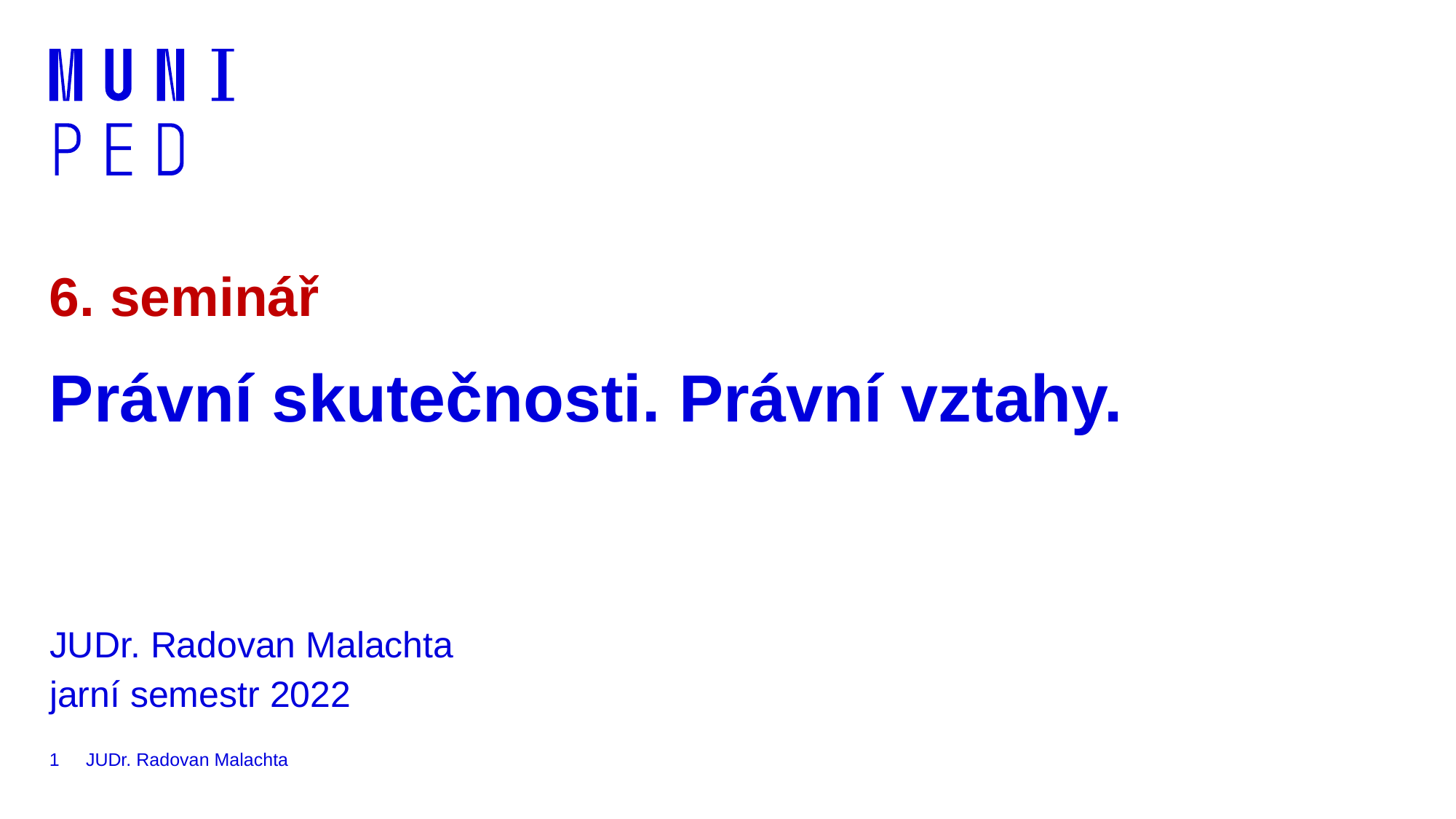

6. seminář

# Právní skutečnosti. Právní vztahy.
JUDr. Radovan Malachta
jarní semestr 2022
1
JUDr. Radovan Malachta